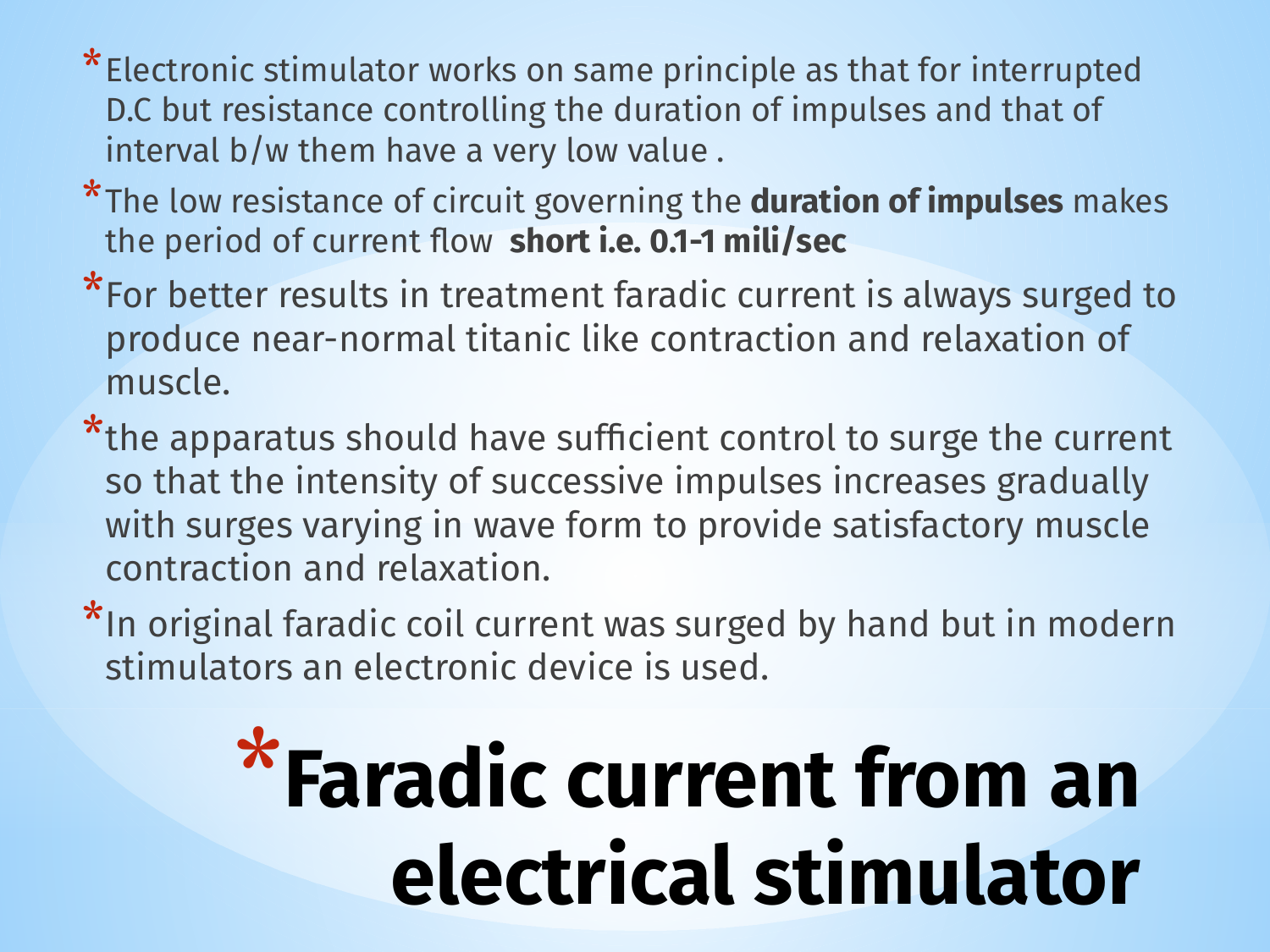

Electronic stimulator works on same principle as that for interrupted D.C but resistance controlling the duration of impulses and that of interval b/w them have a very low value .
The low resistance of circuit governing the duration of impulses makes the period of current flow  short i.e. 0.1-1 mili/sec
For better results in treatment faradic current is always surged to produce near-normal titanic like contraction and relaxation of muscle.
the apparatus should have sufficient control to surge the current so that the intensity of successive impulses increases gradually with surges varying in wave form to provide satisfactory muscle contraction and relaxation.
In original faradic coil current was surged by hand but in modern stimulators an electronic device is used.
# Faradic current from an electrical stimulator